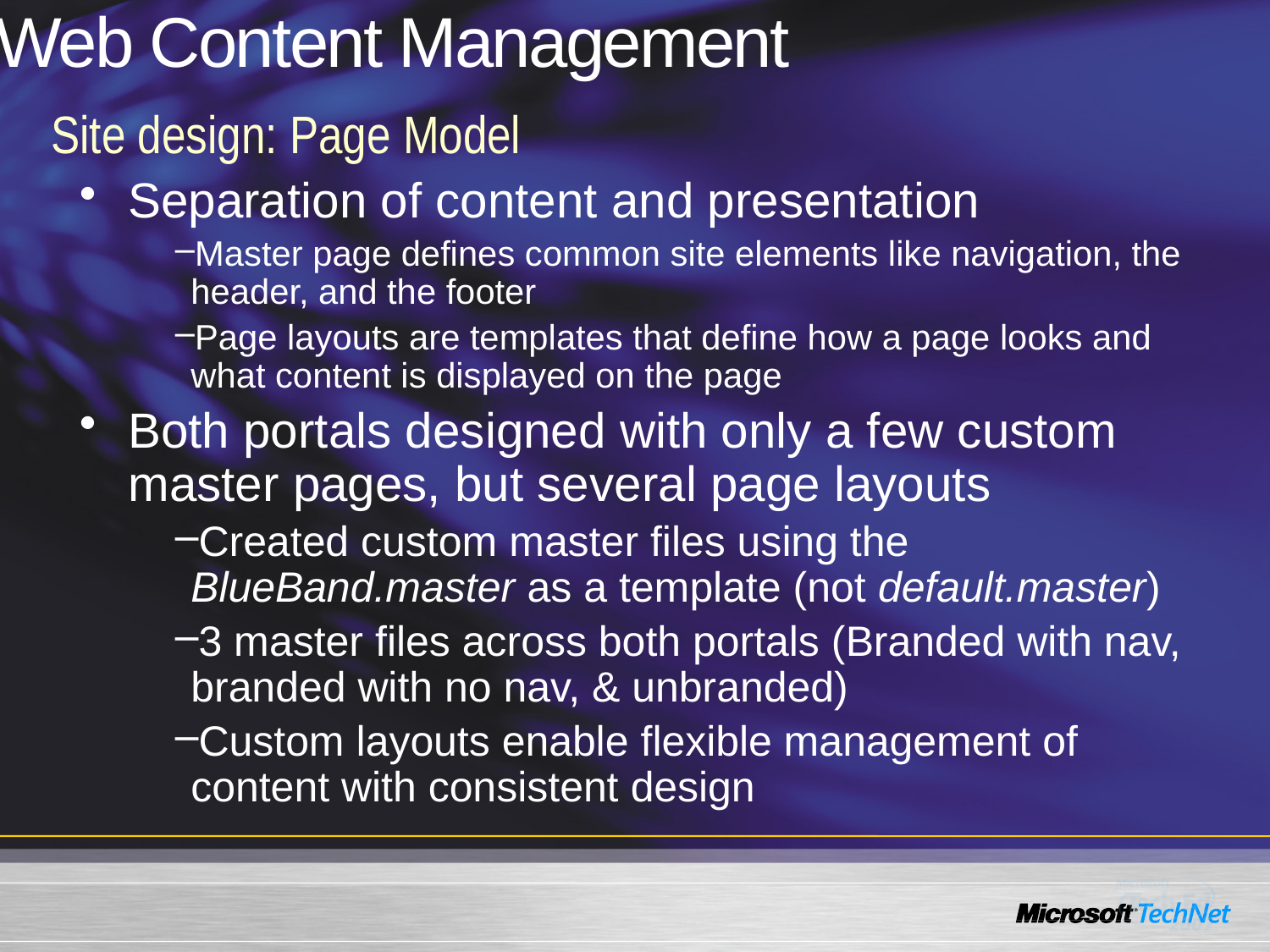

# Web Content Management
Site design: Page Model
Separation of content and presentation
Master page defines common site elements like navigation, the header, and the footer
Page layouts are templates that define how a page looks and what content is displayed on the page
Both portals designed with only a few custom master pages, but several page layouts
Created custom master files using the
BlueBand.master as a template (not default.master)
3 master files across both portals (Branded with nav, branded with no nav, & unbranded)
Custom layouts enable flexible management of
content with consistent design